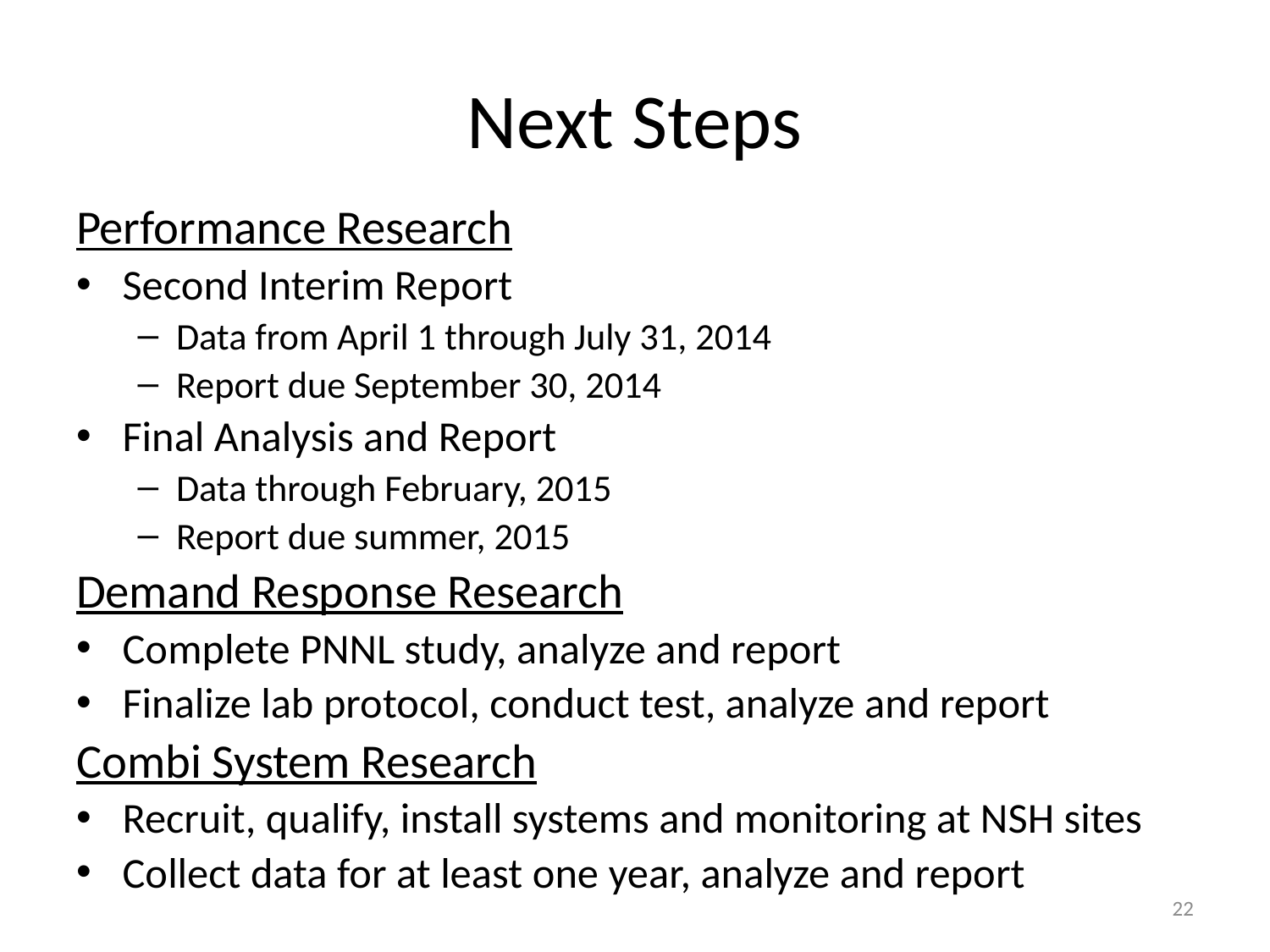

# Next Steps
Performance Research
Second Interim Report
Data from April 1 through July 31, 2014
Report due September 30, 2014
Final Analysis and Report
Data through February, 2015
Report due summer, 2015
Demand Response Research
Complete PNNL study, analyze and report
Finalize lab protocol, conduct test, analyze and report
Combi System Research
Recruit, qualify, install systems and monitoring at NSH sites
Collect data for at least one year, analyze and report
22